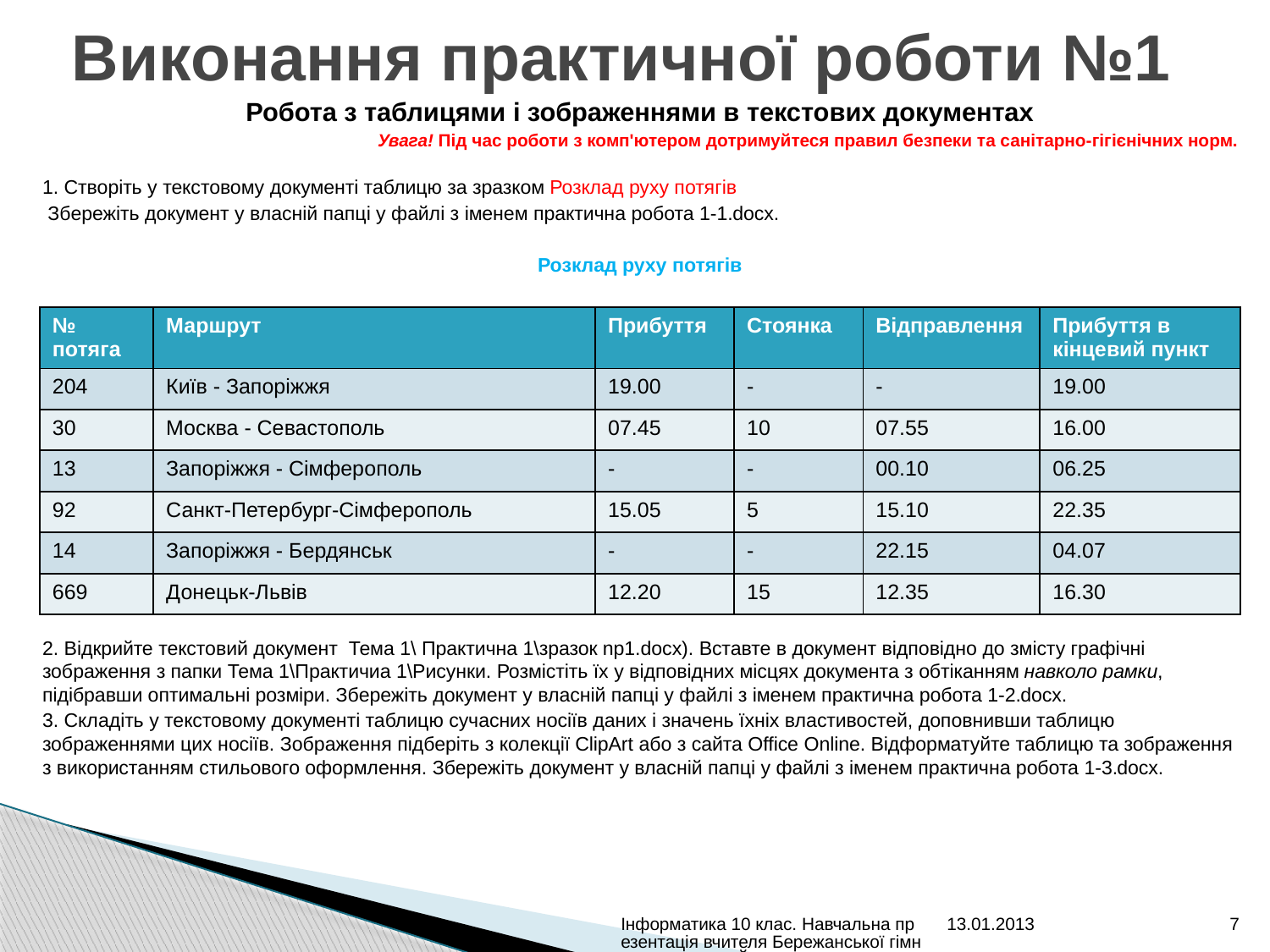

# Виконання практичної роботи №1
Робота з таблицями і зображеннями в текстових документах
Увага! Під час роботи з комп'ютером дотримуйтеся правил безпеки та санітарно-гігієнічних норм.

1. Створіть у текстовому документі таблицю за зразком Розклад руху потягів
 Збережіть документ у власній папці у файлі з іменем практична робота 1-1.docx.

Розклад руху потягів

2. Відкрийте текстовий документ  Тема 1\ Практична 1\зразок np1.docx). Вставте в документ відповідно до змісту графічні зображення з папки Тема 1\Практичиа 1\Рисунки. Розмістіть їх у відповідних місцях документа з обтіканням навколо рамки, підібравши оптимальні розміри. Збережіть документ у власній папці у файлі з іменем практична робота 1-2.docx.
3. Складіть у текстовому документі таблицю сучасних носіїв даних і значень їхніх властивостей, доповнивши таблицю зображеннями цих носіїв. Зображення підберіть з колекції ClipArt або з сайта Office Online. Відформатуйте таблицю та зображення з використанням стильового оформлення. Збережіть документ у власній папці у файлі з іменем практична робота 1-3.docx.

| № потяга | Маршрут | Прибуття | Стоянка | Відправлення | Прибуття в кінцевий пункт |
| --- | --- | --- | --- | --- | --- |
| 204 | Київ - Запоріжжя | 19.00 | - | - | 19.00 |
| 30 | Москва - Севастополь | 07.45 | 10 | 07.55 | 16.00 |
| 13 | Запоріжжя - Сімферополь | - | - | 00.10 | 06.25 |
| 92 | Санкт-Петербург-Сімферополь | 15.05 | 5 | 15.10 | 22.35 |
| 14 | Запоріжжя - Бердянськ | - | - | 22.15 | 04.07 |
| 669 | Донецьк-Львів | 12.20 | 15 | 12.35 | 16.30 |
Інформатика 10 клас. Навчальна презентація вчителя Бережанської гімназії- Цідило Я.Й.
13.01.2013
7